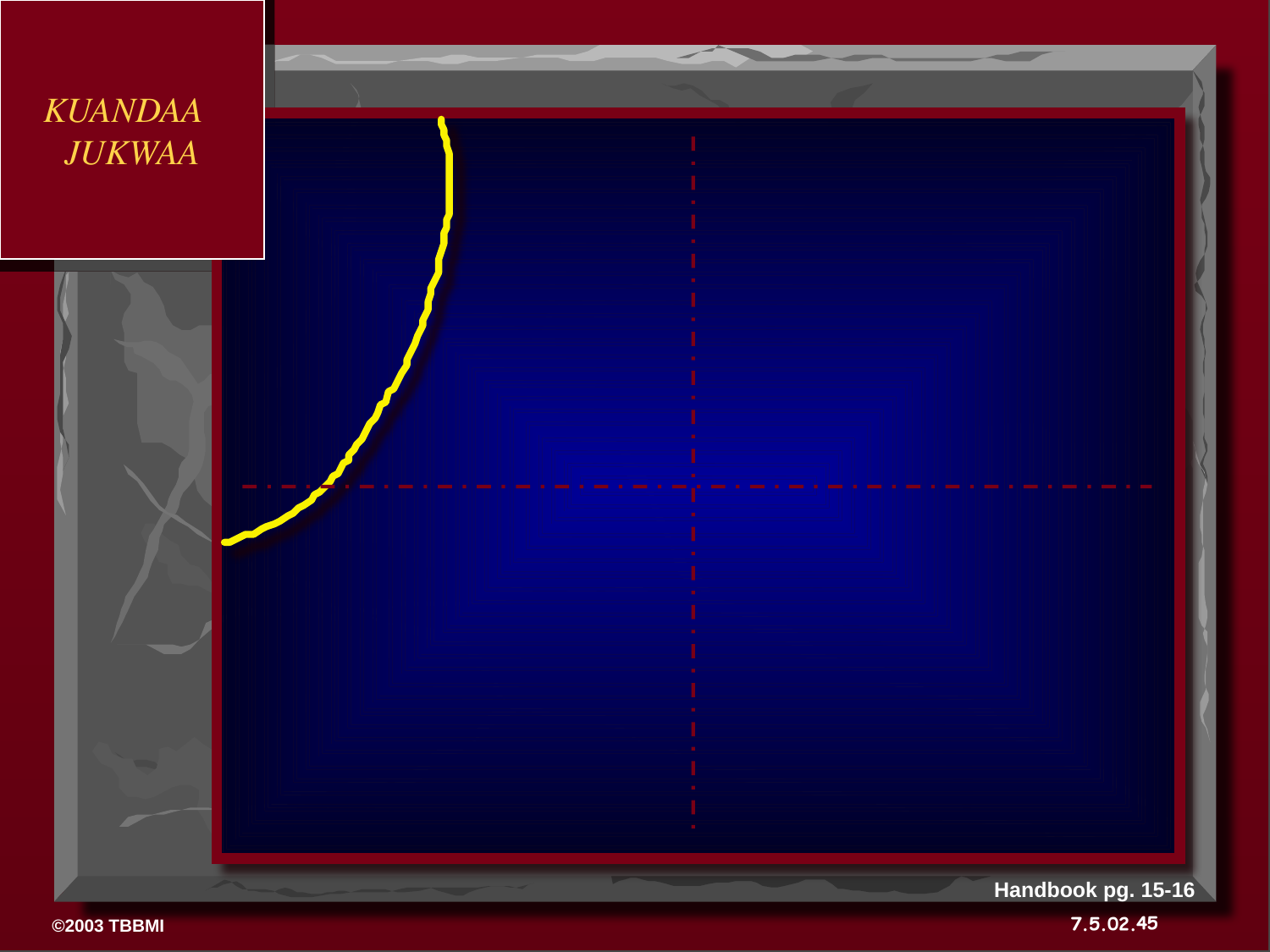

KUANDAA
JUKWAA

 DRESSING
        THE
   STAGE

Handbook pg. 15-16
45